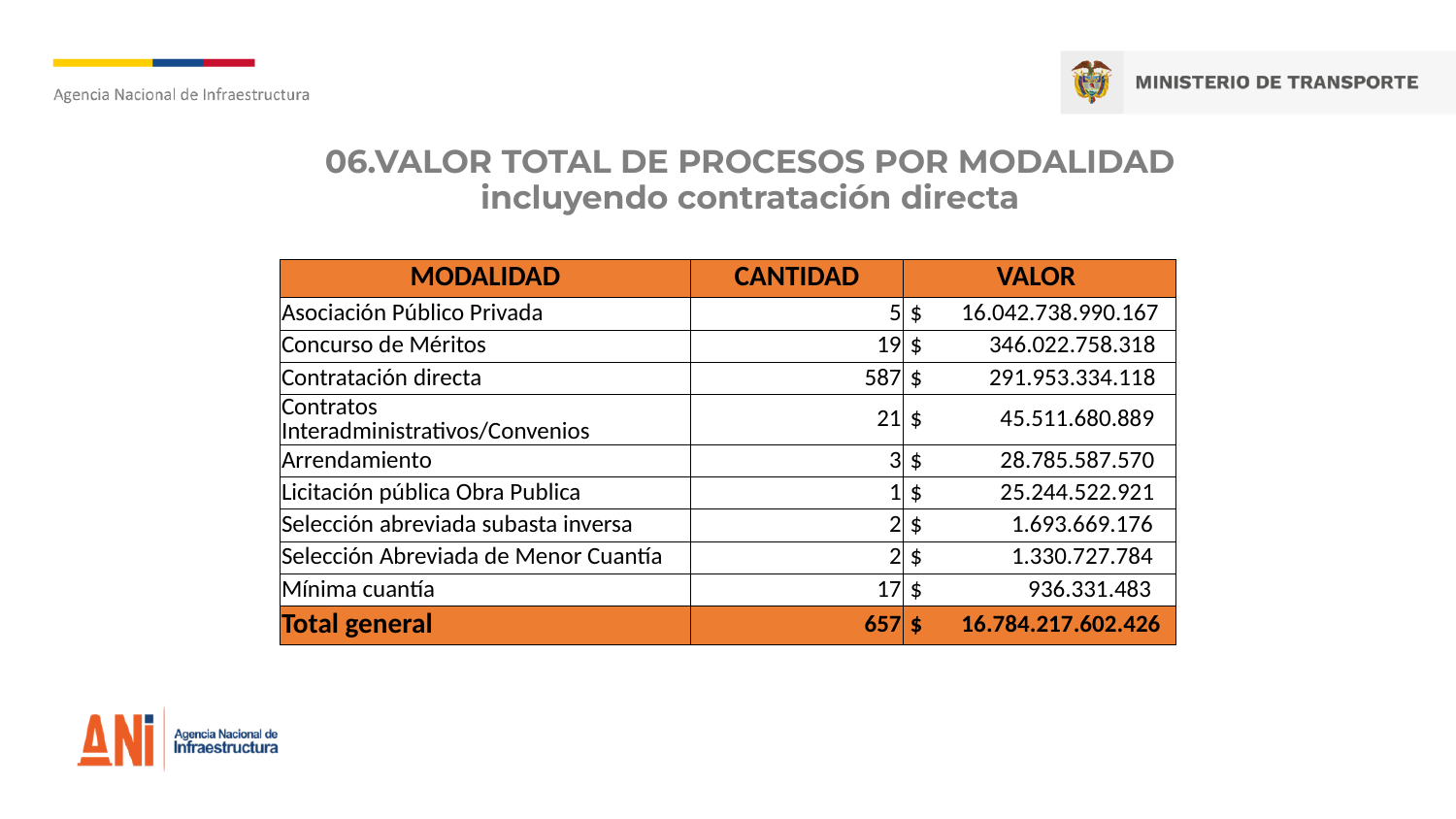

# 06.VALOR TOTAL DE PROCESOS POR MODALIDAD incluyendo contratación directa
| MODALIDAD | CANTIDAD | VALOR |
| --- | --- | --- |
| Asociación Público Privada | 5 | $ 16.042.738.990.167 |
| Concurso de Méritos | 19 | $ 346.022.758.318 |
| Contratación directa | 587 | $ 291.953.334.118 |
| Contratos Interadministrativos/Convenios | 21 | $ 45.511.680.889 |
| Arrendamiento | 3 | $ 28.785.587.570 |
| Licitación pública Obra Publica | 1 | $ 25.244.522.921 |
| Selección abreviada subasta inversa | 2 | $ 1.693.669.176 |
| Selección Abreviada de Menor Cuantía | 2 | $ 1.330.727.784 |
| Mínima cuantía | 17 | $ 936.331.483 |
| Total general | 657 | $ 16.784.217.602.426 |